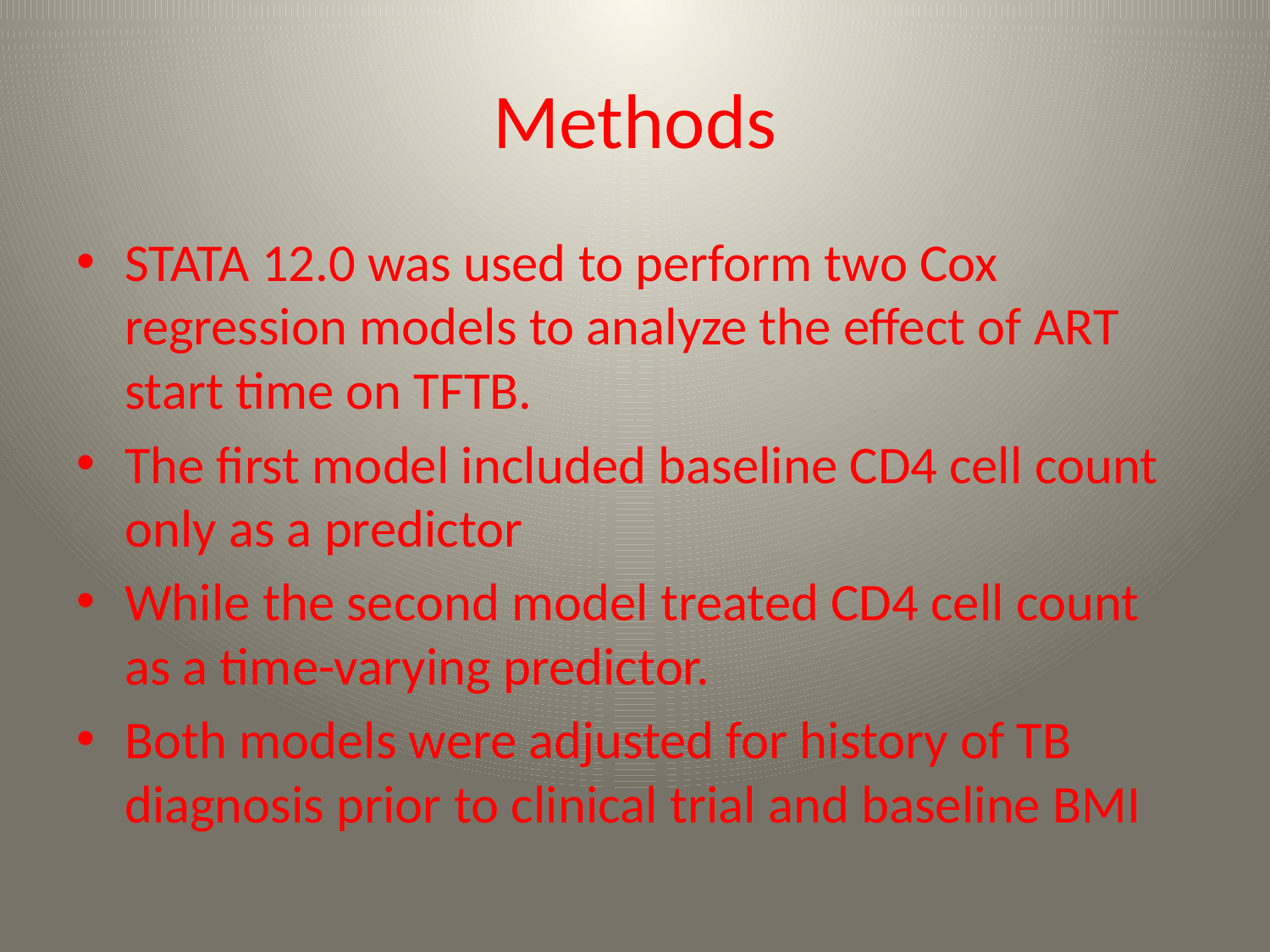

# Methods
STATA 12.0 was used to perform two Cox regression models to analyze the effect of ART start time on TFTB.
The first model included baseline CD4 cell count only as a predictor
While the second model treated CD4 cell count as a time-varying predictor.
Both models were adjusted for history of TB diagnosis prior to clinical trial and baseline BMI